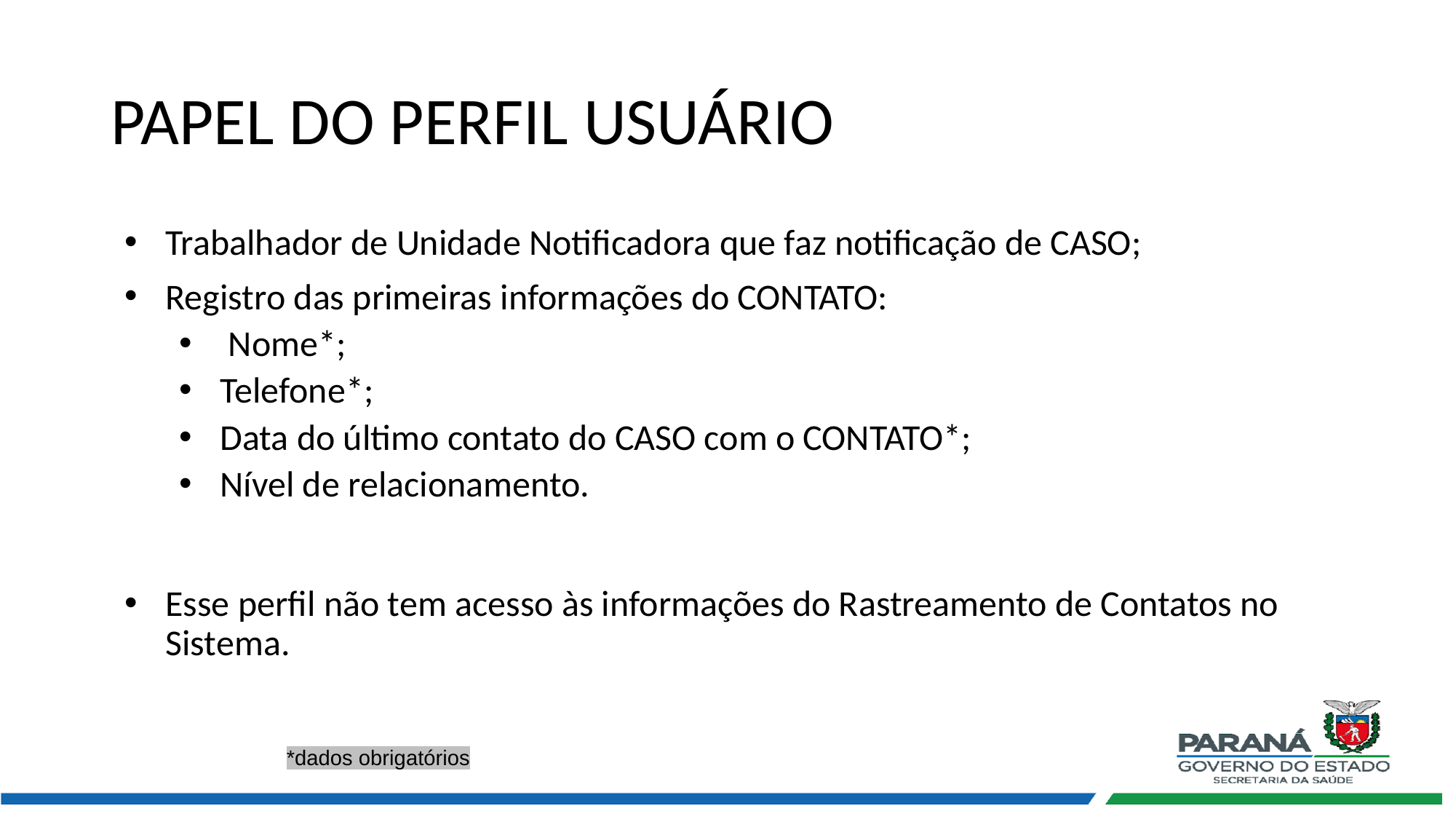

# PAPEL DO PERFIL USUÁRIO
Trabalhador de Unidade Notificadora que faz notificação de CASO;
Registro das primeiras informações do CONTATO:
 Nome*;
Telefone*;
Data do último contato do CASO com o CONTATO*;
Nível de relacionamento.

Esse perfil não tem acesso às informações do Rastreamento de Contatos no Sistema.
*dados obrigatórios